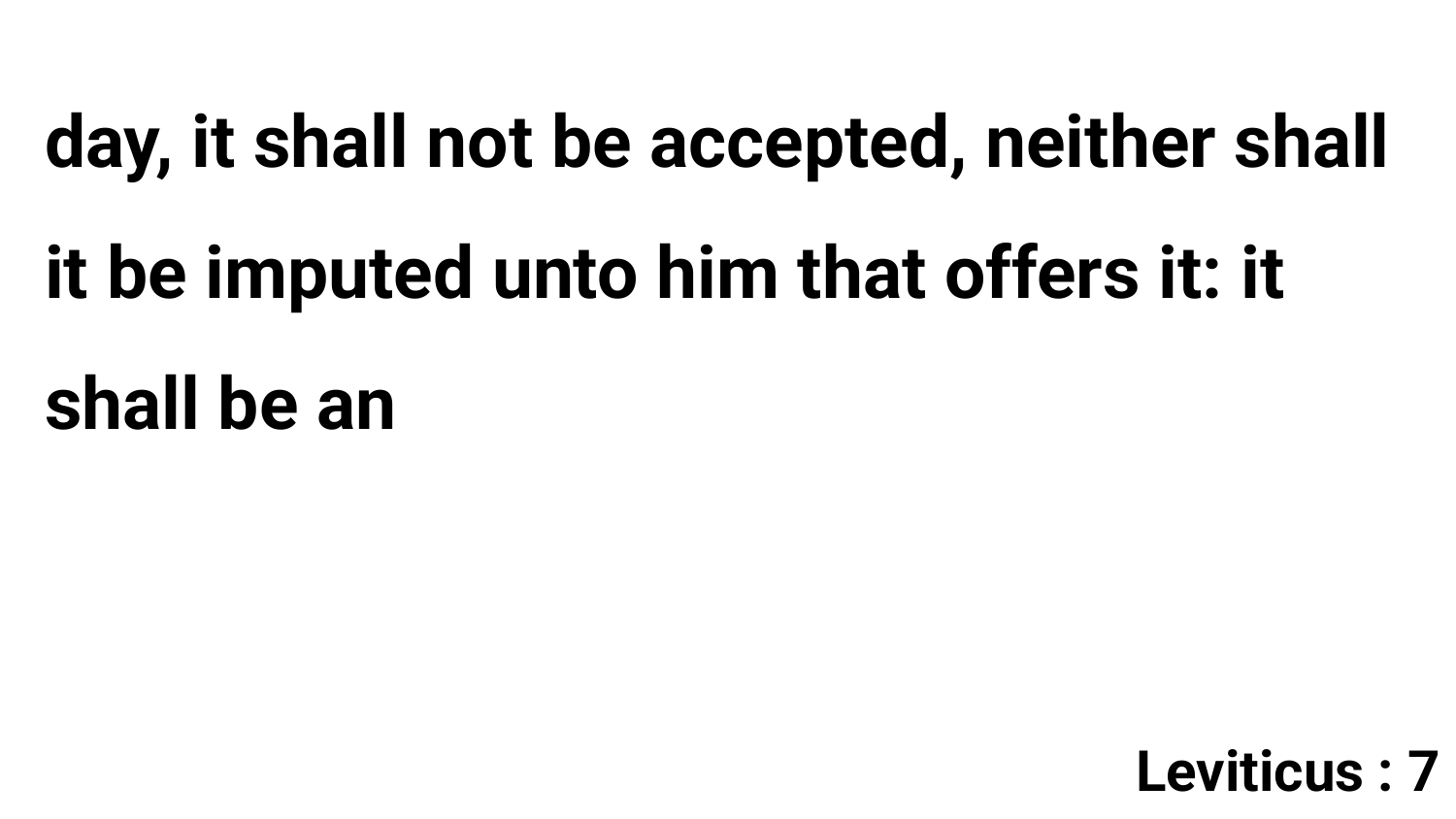

day, it shall not be accepted, neither shall it be imputed unto him that offers it: it shall be an
Leviticus : 7